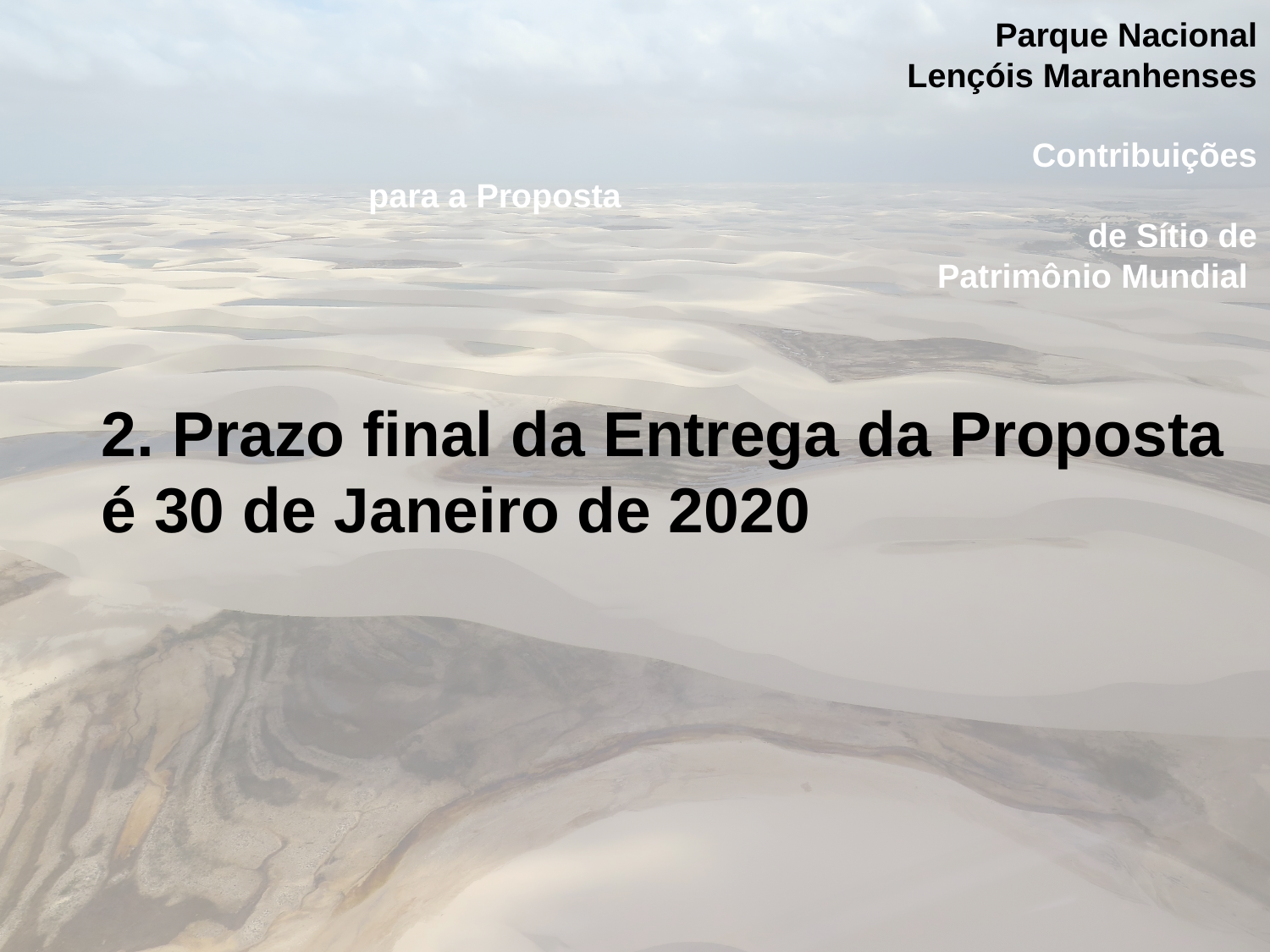

Parque Nacional
                                                        Lençóis Maranhenses
												       Contribuições para a Proposta												de Sítio de Patrimônio Mundial
2. Prazo final da Entrega da Proposta é 30 de Janeiro de 2020